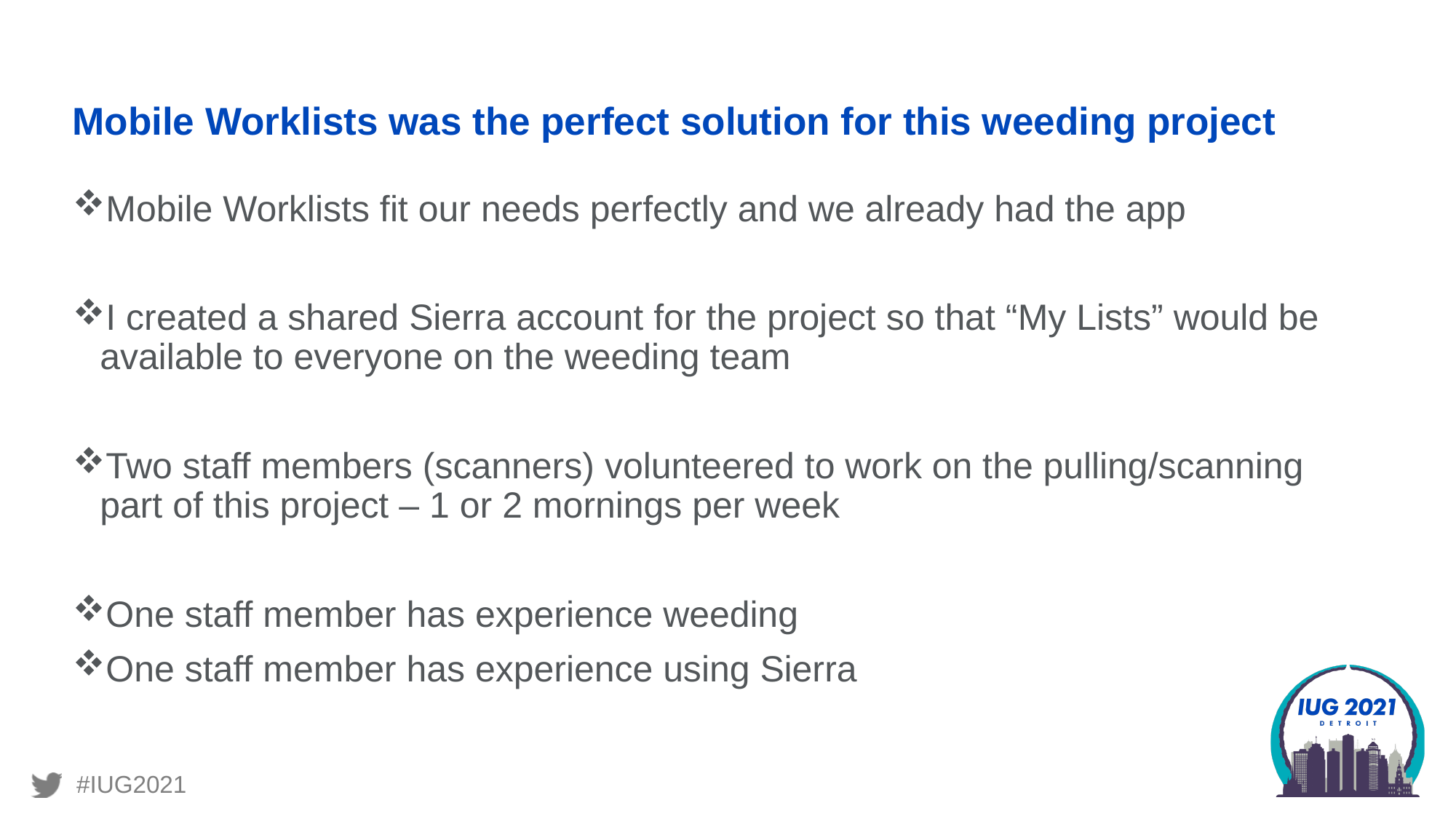

# Mobile Worklists was the perfect solution for this weeding project
Mobile Worklists fit our needs perfectly and we already had the app

I created a shared Sierra account for the project so that “My Lists” would be available to everyone on the weeding team

Two staff members (scanners) volunteered to work on the pulling/scanning part of this project – 1 or 2 mornings per week

One staff member has experience weeding
One staff member has experience using Sierra